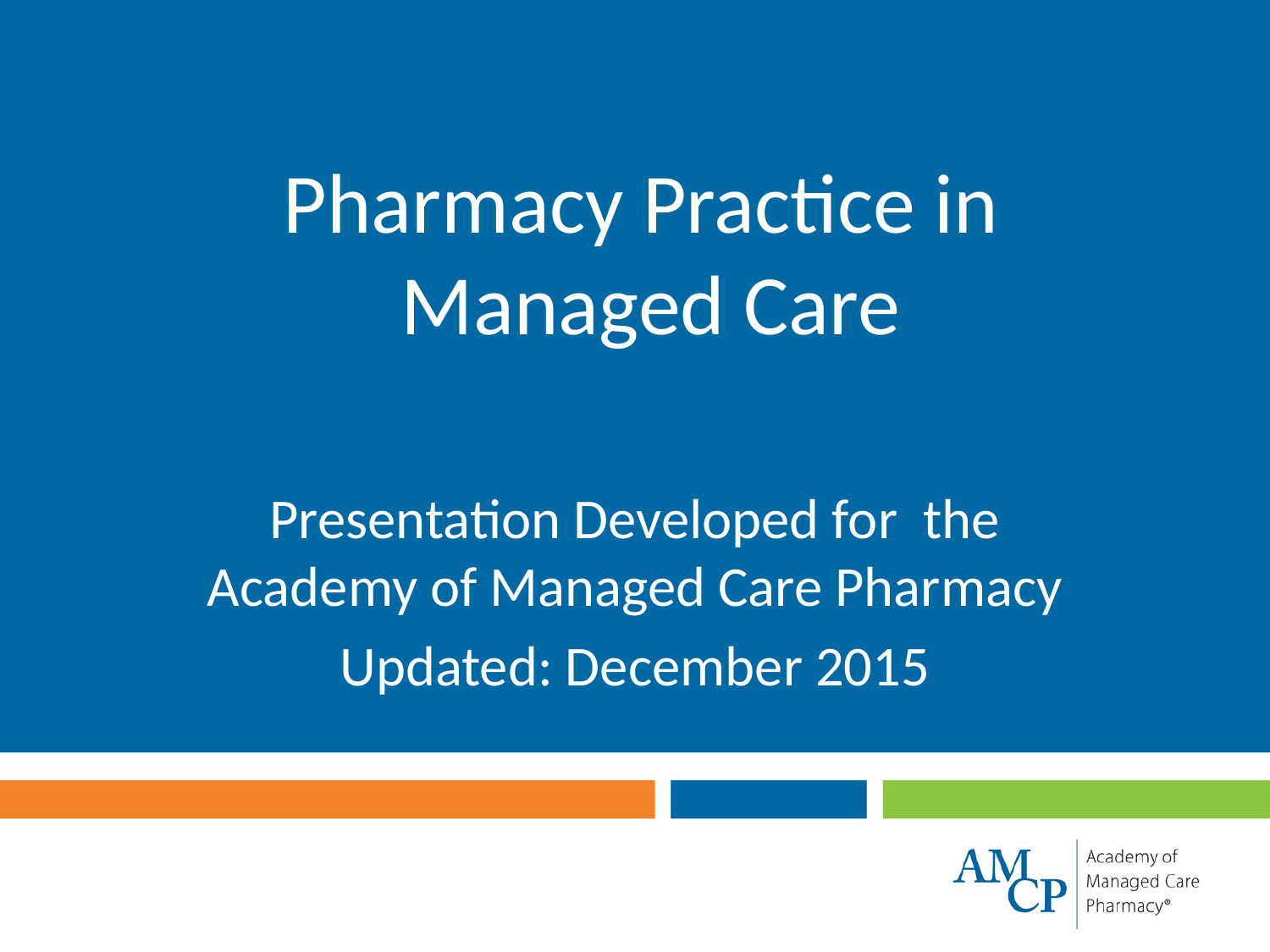

# Pharmacy Practice in Managed Care
Presentation Developed for  the
Academy of Managed Care Pharmacy
Updated: December 2015